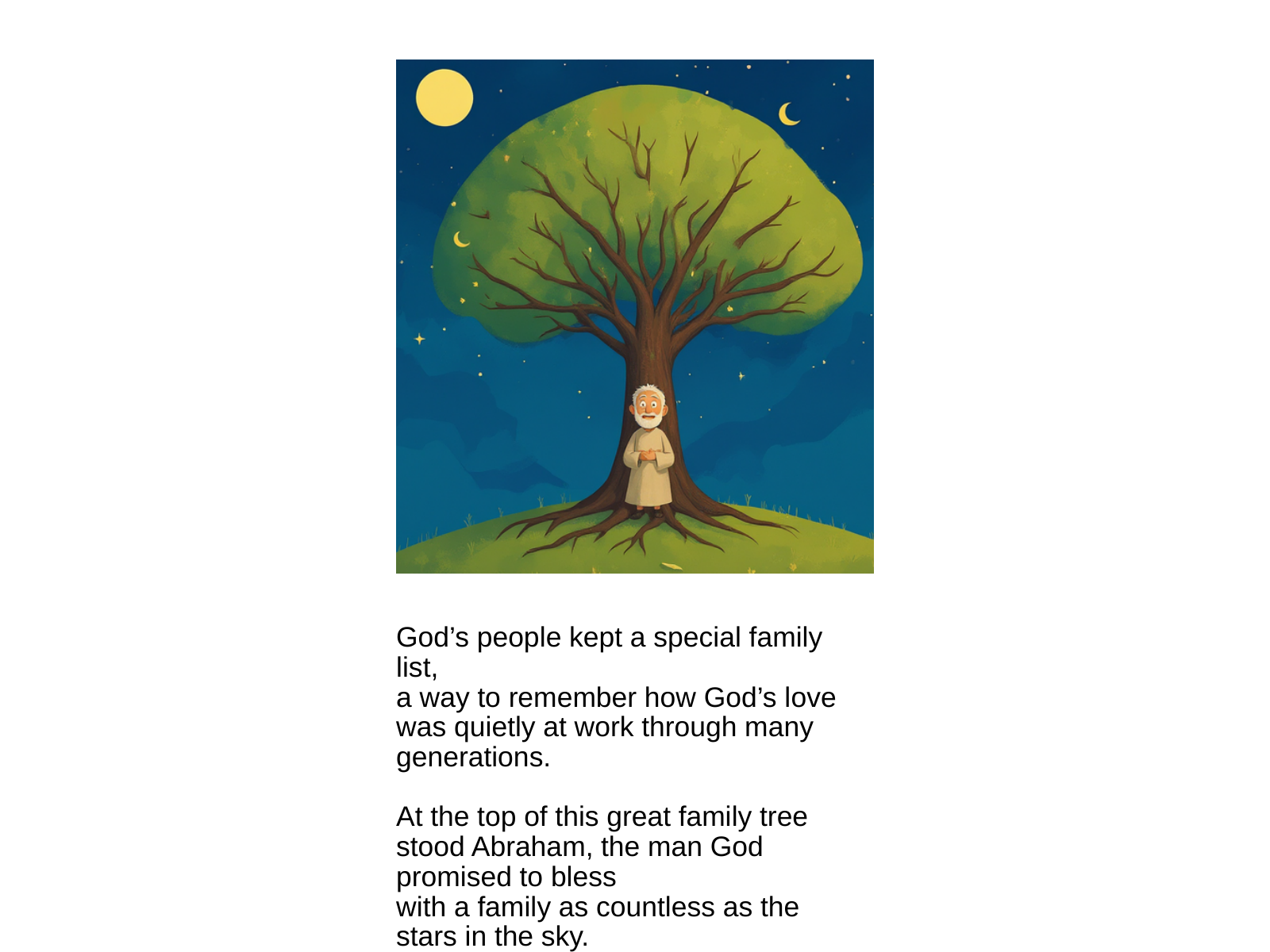

God’s people kept a special family list,
a way to remember how God’s love
was quietly at work through many generations.

At the top of this great family tree stood Abraham, the man God promised to bless
with a family as countless as the stars in the sky.